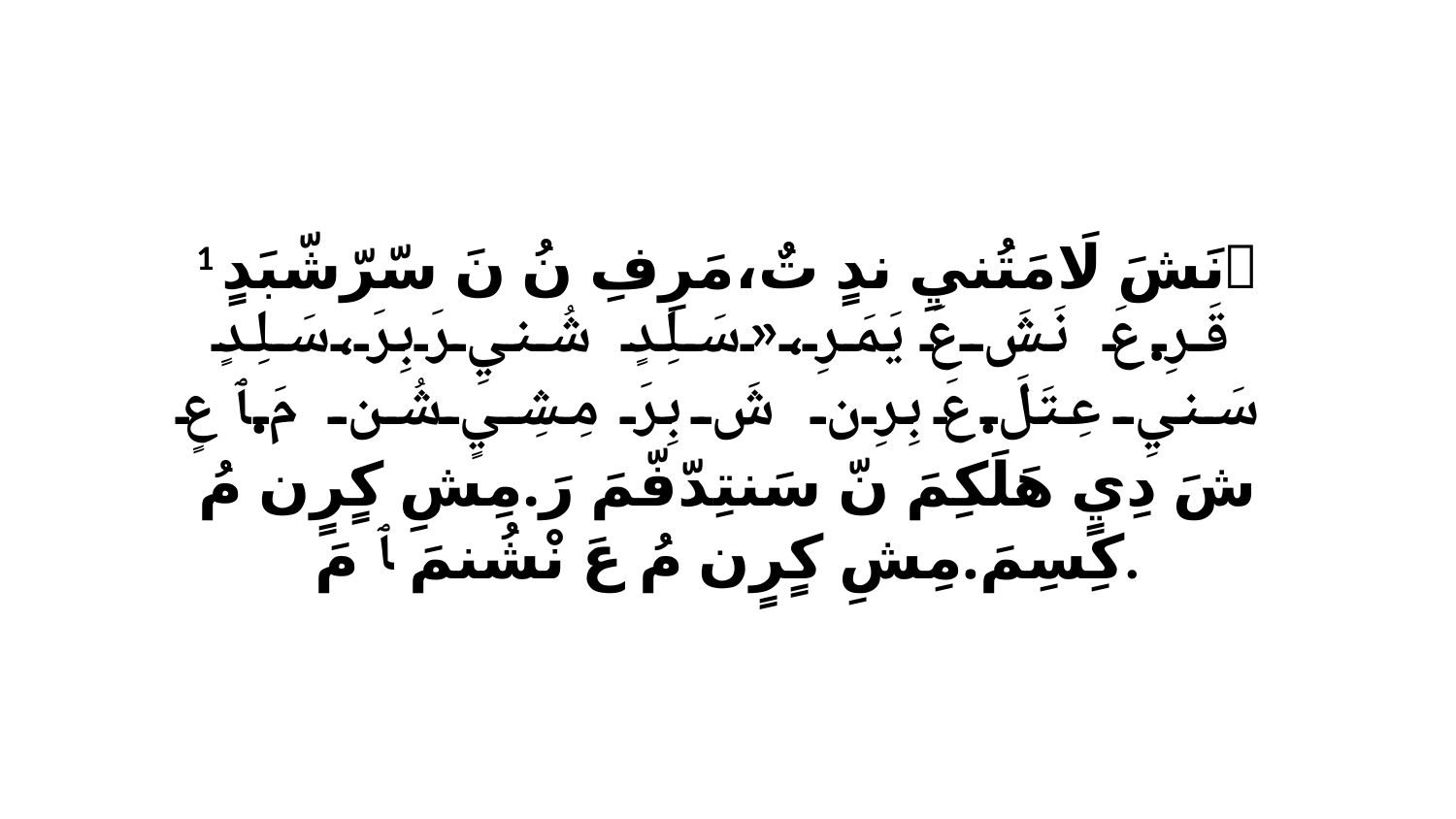

1 ﭑ نَشَ لَامَتُنيِ ندٍ تٌ،مَرِفِ نُ نَ سّرّشّبَدٍ قَرِ.عَ نَشَ عَ يَمَرِ،«سَلِدٍ شُنيِ رَبِرَ،سَلِدٍ سَنيِ عِتَلَ.عَ بِرِن شَ بِرَ مِشِيٍ شُن مَ.ﭑ عٍ شَ دِيٍ هَلَكِمَ نّ سَنتِدّفّمَ رَ.مِشِ كٍرٍن مُ كِسِمَ.مِشِ كٍرٍن مُ عَ نْشُنمَ ﭑ مَ.